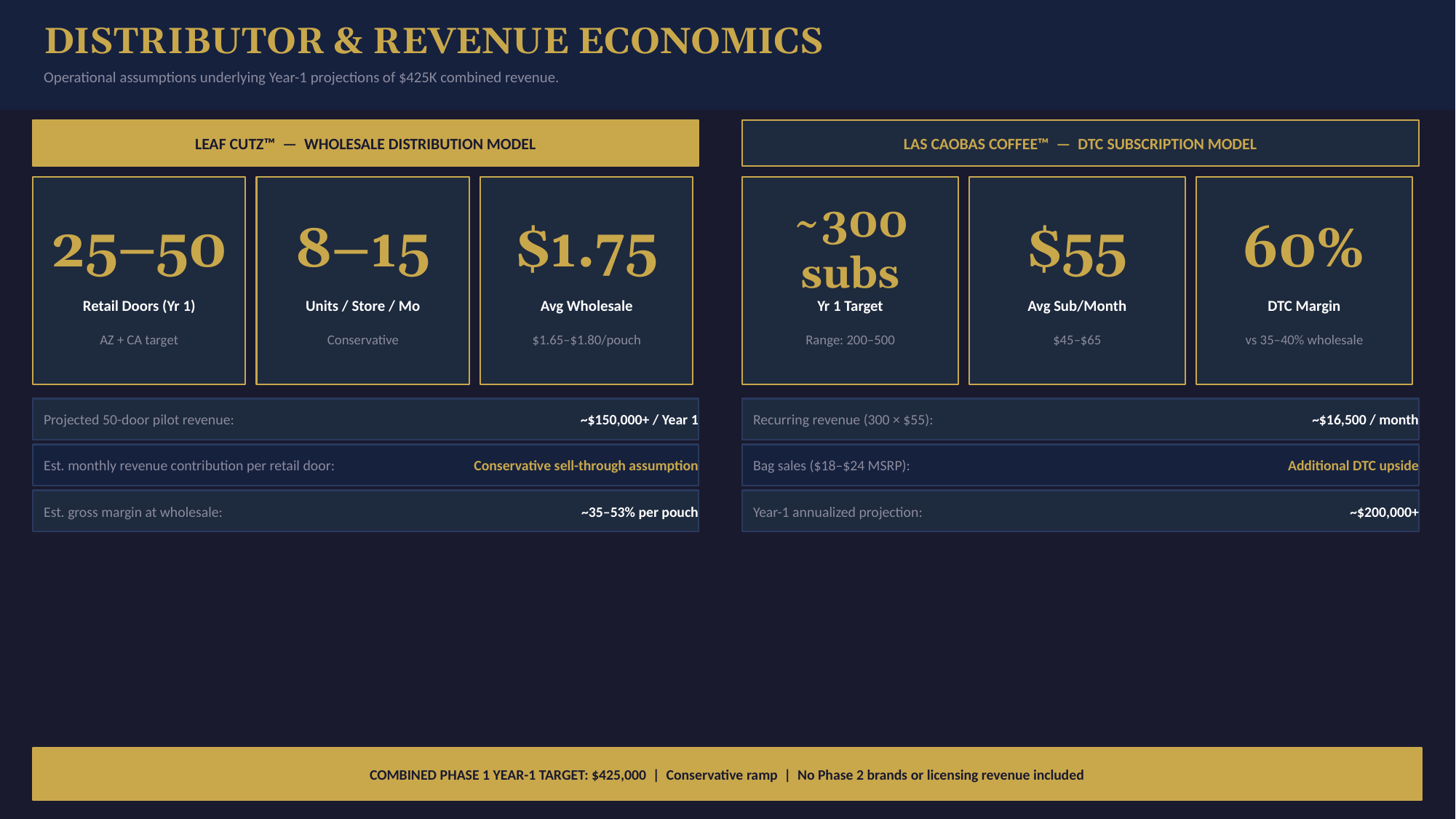

DISTRIBUTOR & REVENUE ECONOMICS
Operational assumptions underlying Year-1 projections of $425K combined revenue.

LEAF CUTZ™  —  WHOLESALE DISTRIBUTION MODEL

LAS CAOBAS COFFEE™  —  DTC SUBSCRIPTION MODEL

25–50
8–15
$1.75
~300 subs
$55
60%
Retail Doors (Yr 1)
Units / Store / Mo
Avg Wholesale
Yr 1 Target
Avg Sub/Month
DTC Margin
AZ + CA target
Conservative
$1.65–$1.80/pouch
Range: 200–500
$45–$65
vs 35–40% wholesale

Projected 50-door pilot revenue:
~$150,000+ / Year 1

Recurring revenue (300 × $55):
~$16,500 / month

Est. monthly revenue contribution per retail door:
Conservative sell-through assumption

Bag sales ($18–$24 MSRP):
Additional DTC upside

Est. gross margin at wholesale:
~35–53% per pouch

Year-1 annualized projection:
~$200,000+

COMBINED PHASE 1 YEAR-1 TARGET: $425,000  |  Conservative ramp  |  No Phase 2 brands or licensing revenue included